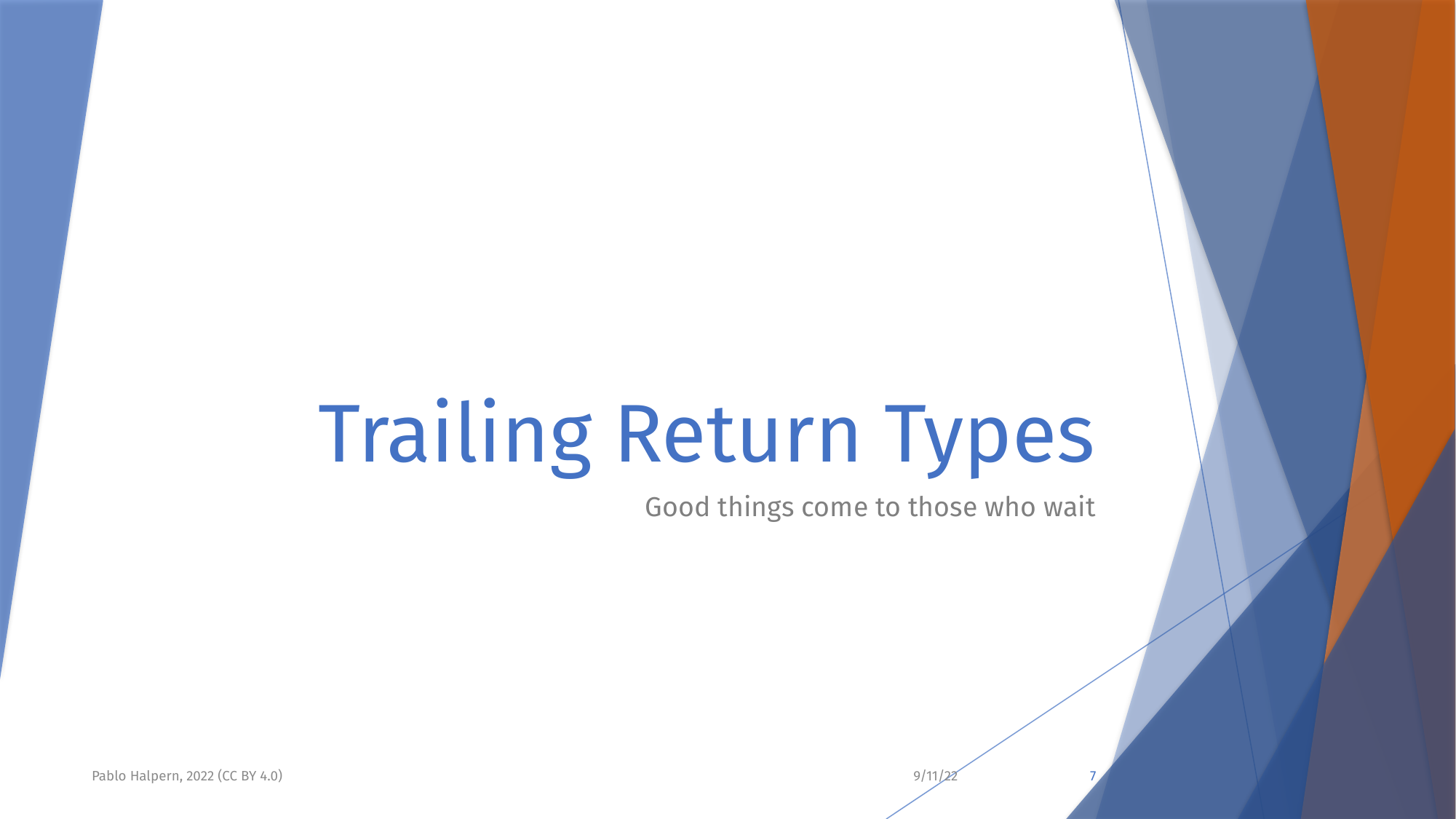

# Trailing Return Types
Good things come to those who wait
Pablo Halpern, 2022 (CC BY 4.0)
9/11/22
7